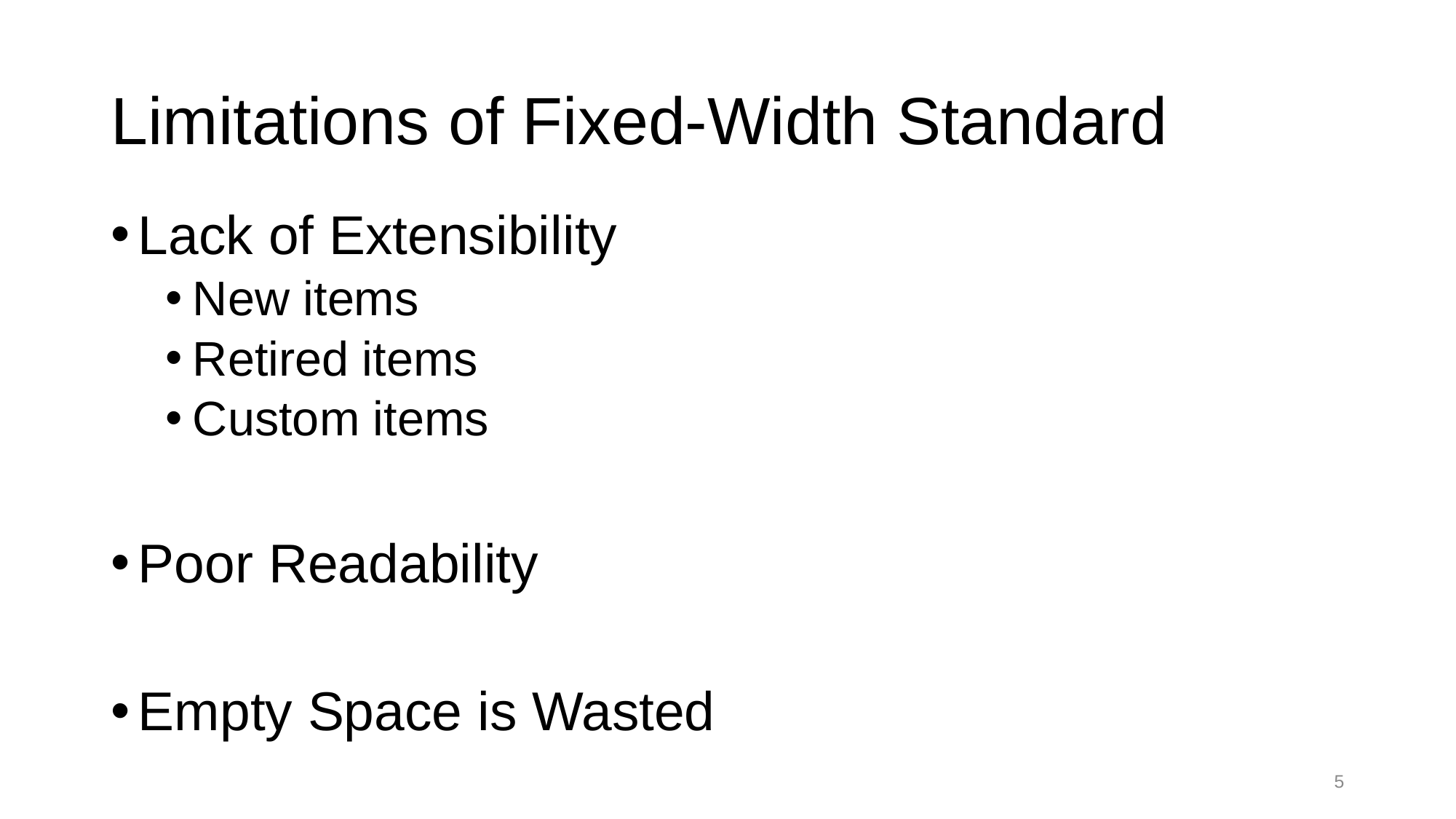

# Limitations of Fixed-Width Standard
Lack of Extensibility
New items
Retired items
Custom items

Poor Readability

Empty Space is Wasted
5